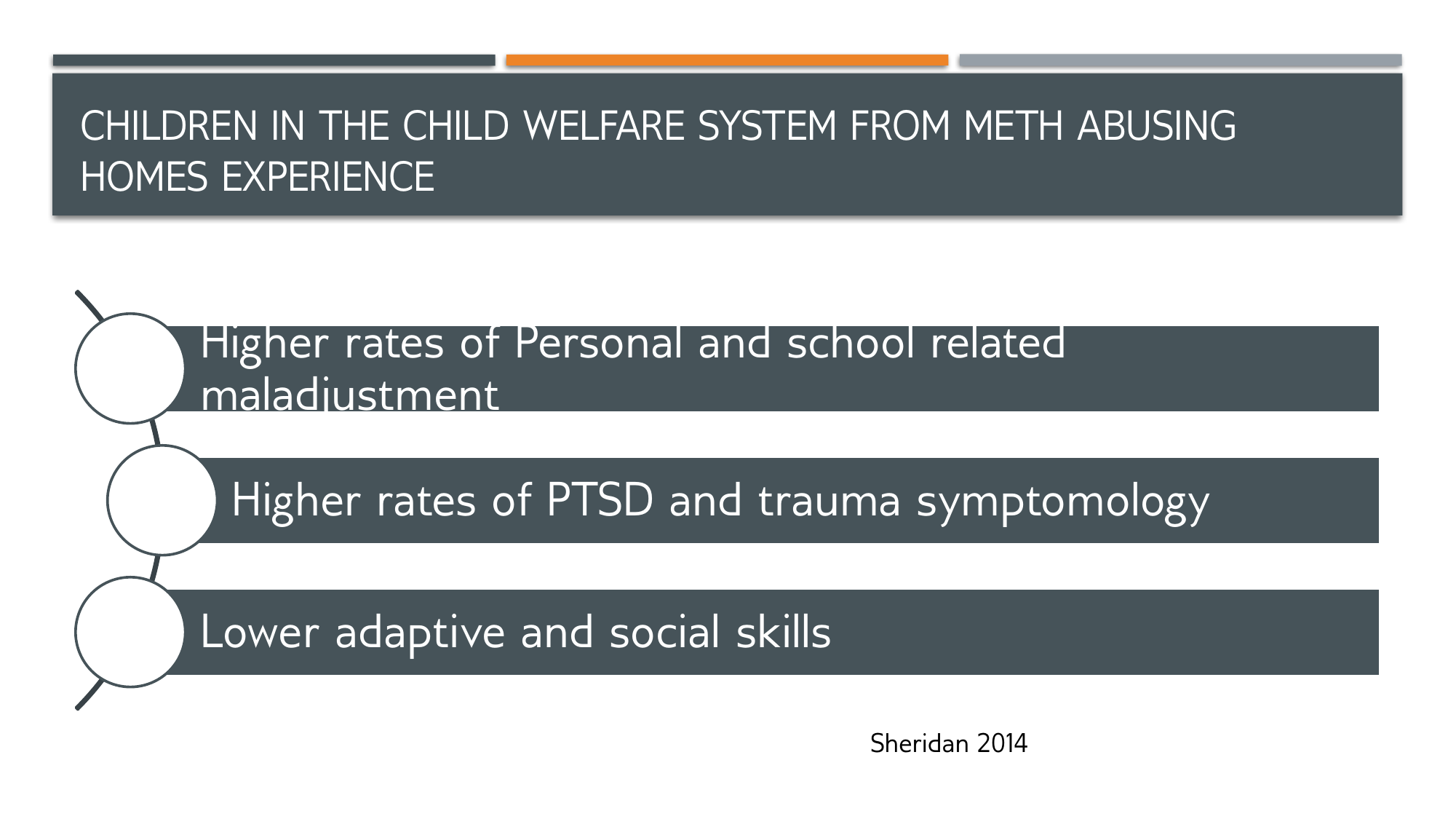

# Children in the child welfare system from meth abusing homes Experience
Higher rates of Personal and school related maladjustment
Higher rates of PTSD and trauma symptomology
Lower adaptive and social skills
Sheridan 2014